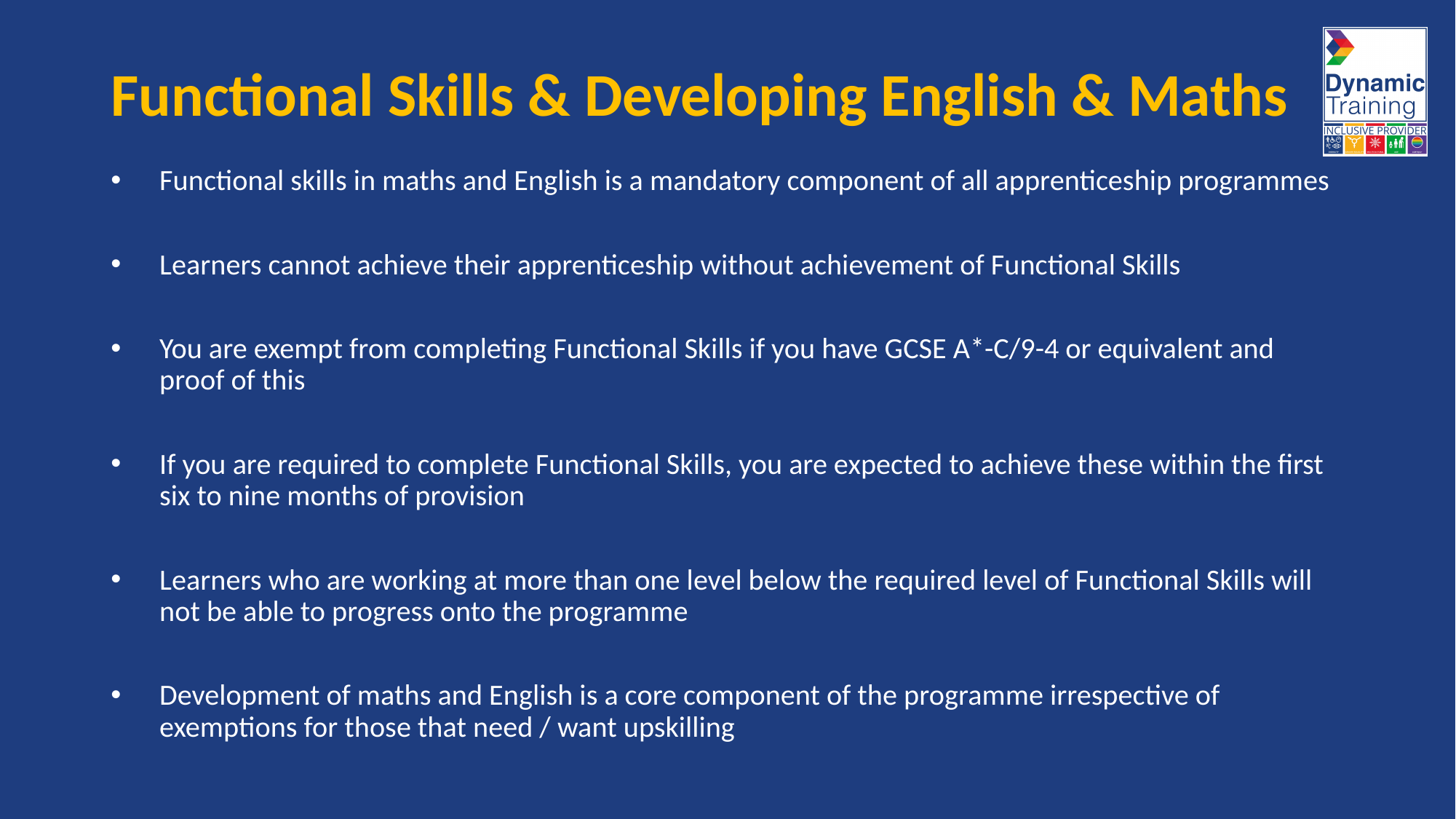

# Functional Skills & Developing English & Maths
Functional skills in maths and English is a mandatory component of all apprenticeship programmes

Learners cannot achieve their apprenticeship without achievement of Functional Skills

You are exempt from completing Functional Skills if you have GCSE A*-C/9-4 or equivalent and proof of this

If you are required to complete Functional Skills, you are expected to achieve these within the first six to nine months of provision

Learners who are working at more than one level below the required level of Functional Skills will not be able to progress onto the programme

Development of maths and English is a core component of the programme irrespective of exemptions for those that need / want upskilling